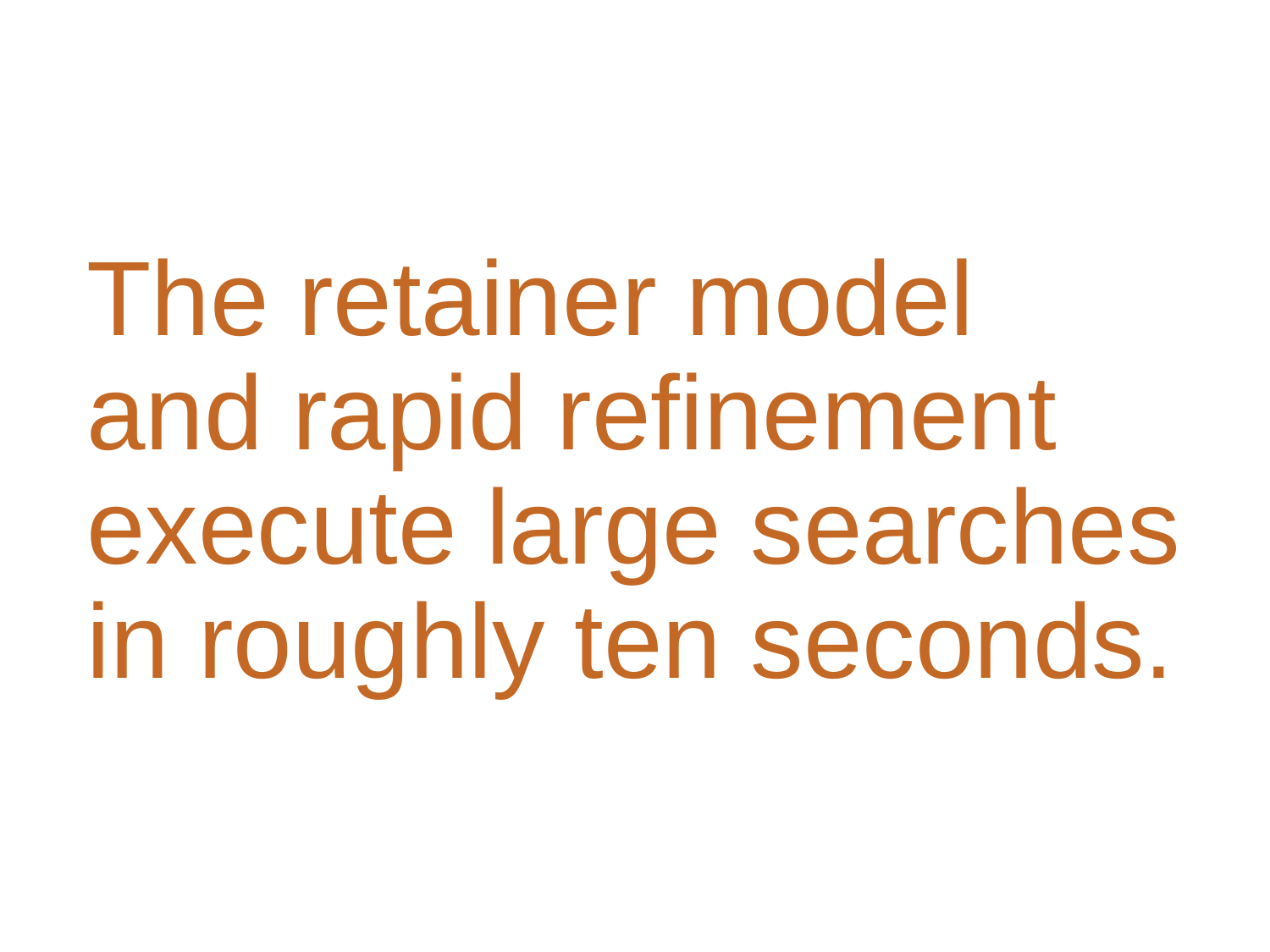

The retainer model
and rapid refinement
execute large searches
in roughly ten seconds.